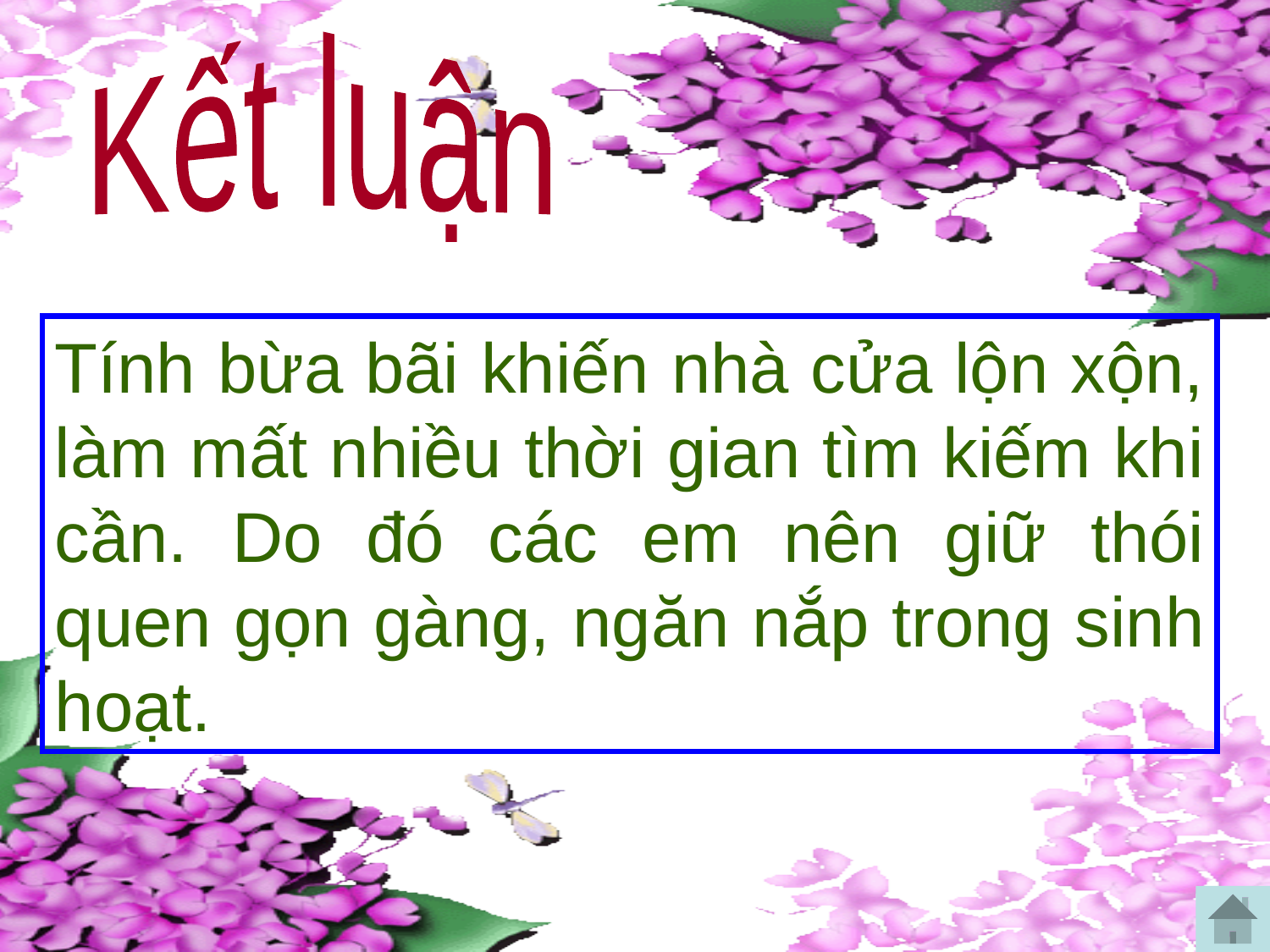

Kết luận
Tính bừa bãi khiến nhà cửa lộn xộn, làm mất nhiều thời gian tìm kiếm khi cần. Do đó các em nên giữ thói quen gọn gàng, ngăn nắp trong sinh hoạt.